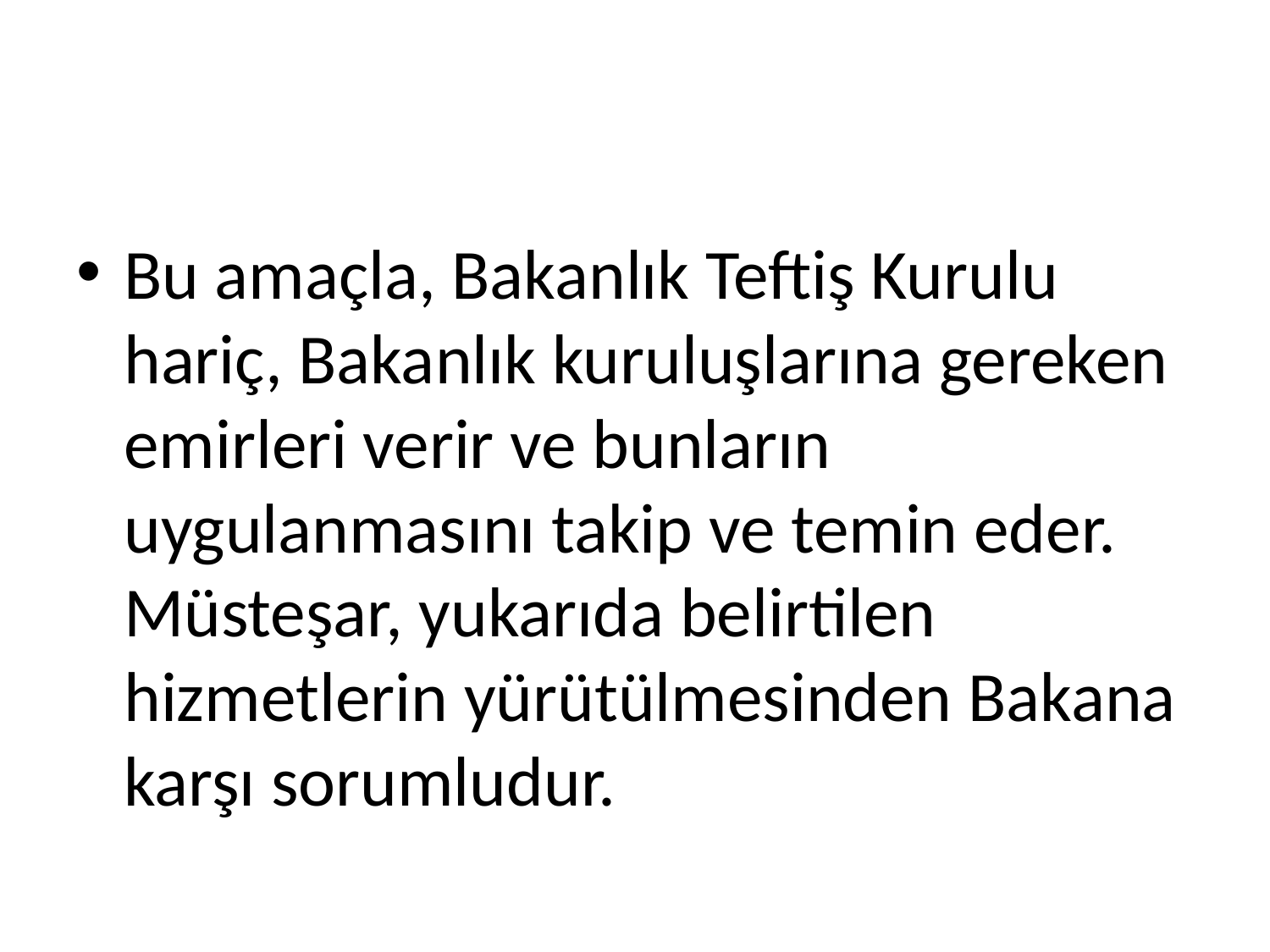

#
Bu amaçla, Bakanlık Teftiş Kurulu hariç, Bakanlık kuruluşlarına gereken emirleri verir ve bunların uygulanmasını takip ve temin eder. Müsteşar, yukarıda belirtilen hizmetlerin yürütülmesinden Bakana karşı sorumludur.